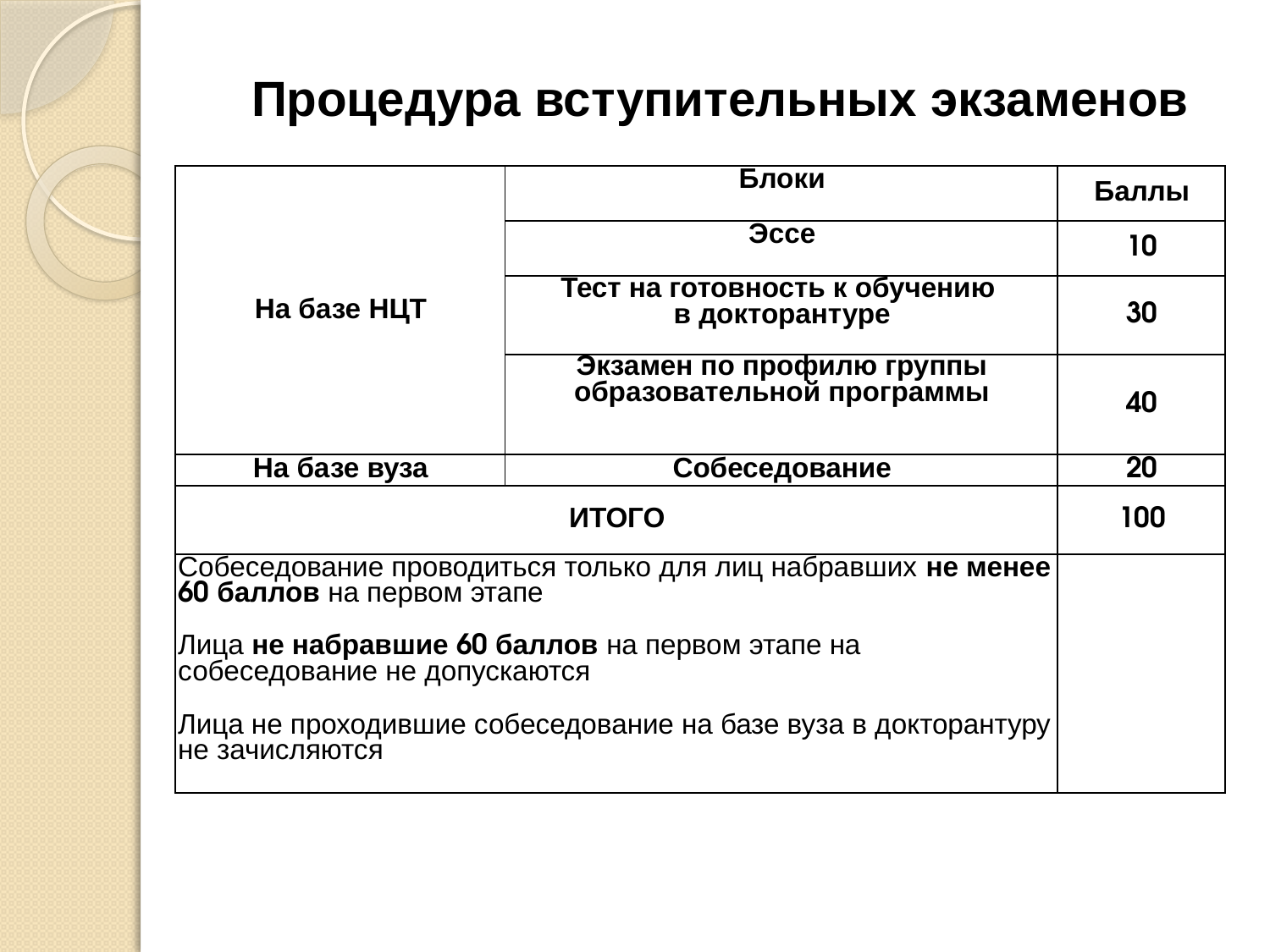

# Процедура вступительных экзаменов
| На базе НЦТ | Блоки | Баллы |
| --- | --- | --- |
|  | Эссе | 10 |
|  | Тест на готовность к обучению в докторантуре | 30 |
|  | Экзамен по профилю группы образовательной программы | 40 |
| На базе вуза | Собеседование | 20 |
| ИТОГО |  | 100 |
| Собеседование проводиться только для лиц набравших не менее 60 баллов на первом этапе Лица не набравшие 60 баллов на первом этапе на собеседование не допускаются Лица не проходившие собеседование на базе вуза в докторантуру не зачисляются |  |  |